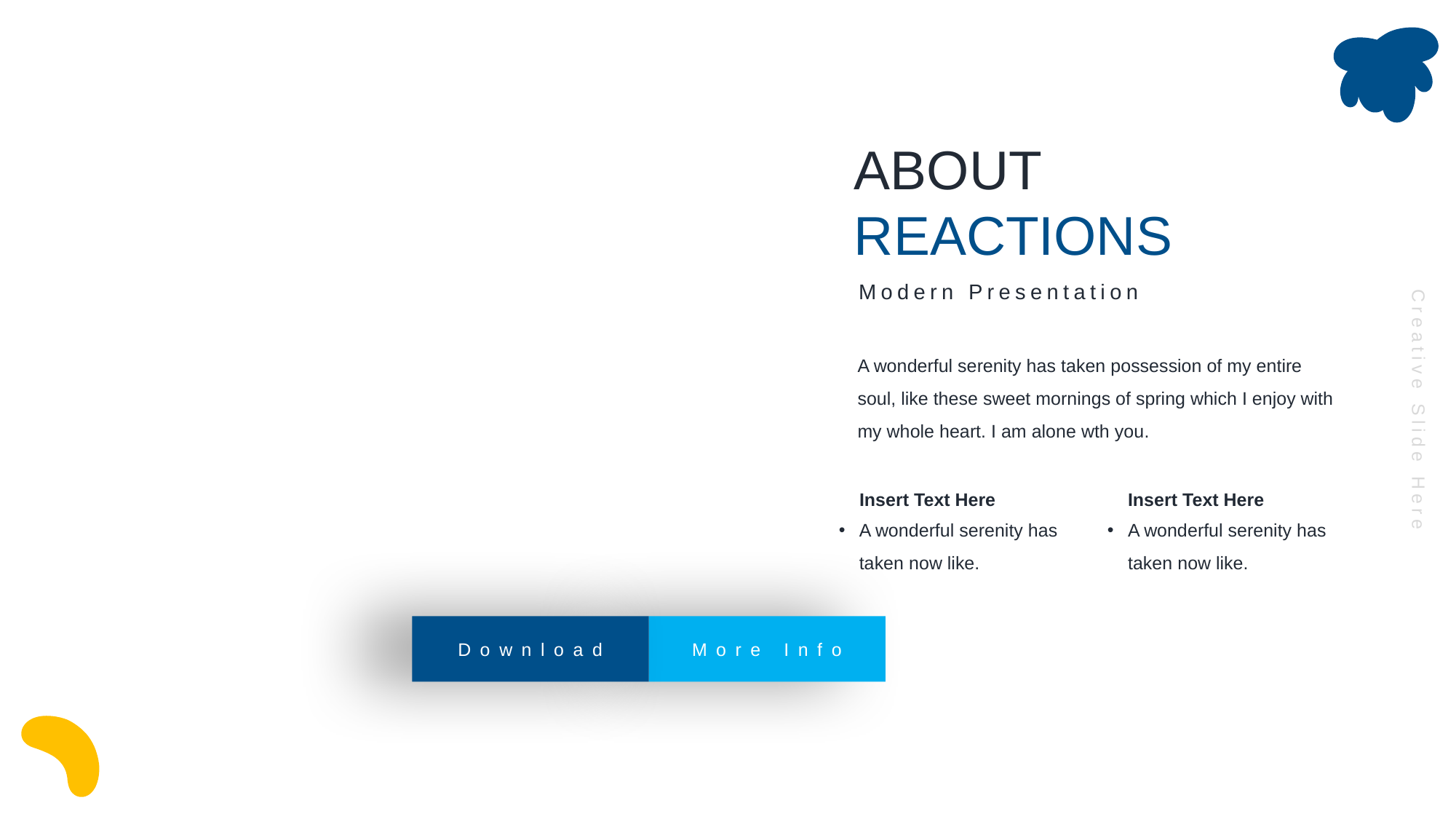

ABOUT
REACTIONS
Modern Presentation
A wonderful serenity has taken possession of my entire soul, like these sweet mornings of spring which I enjoy with my whole heart. I am alone wth you.
Creative Slide Here
Insert Text Here
Insert Text Here
A wonderful serenity has taken now like.
A wonderful serenity has taken now like.
Download
More Info